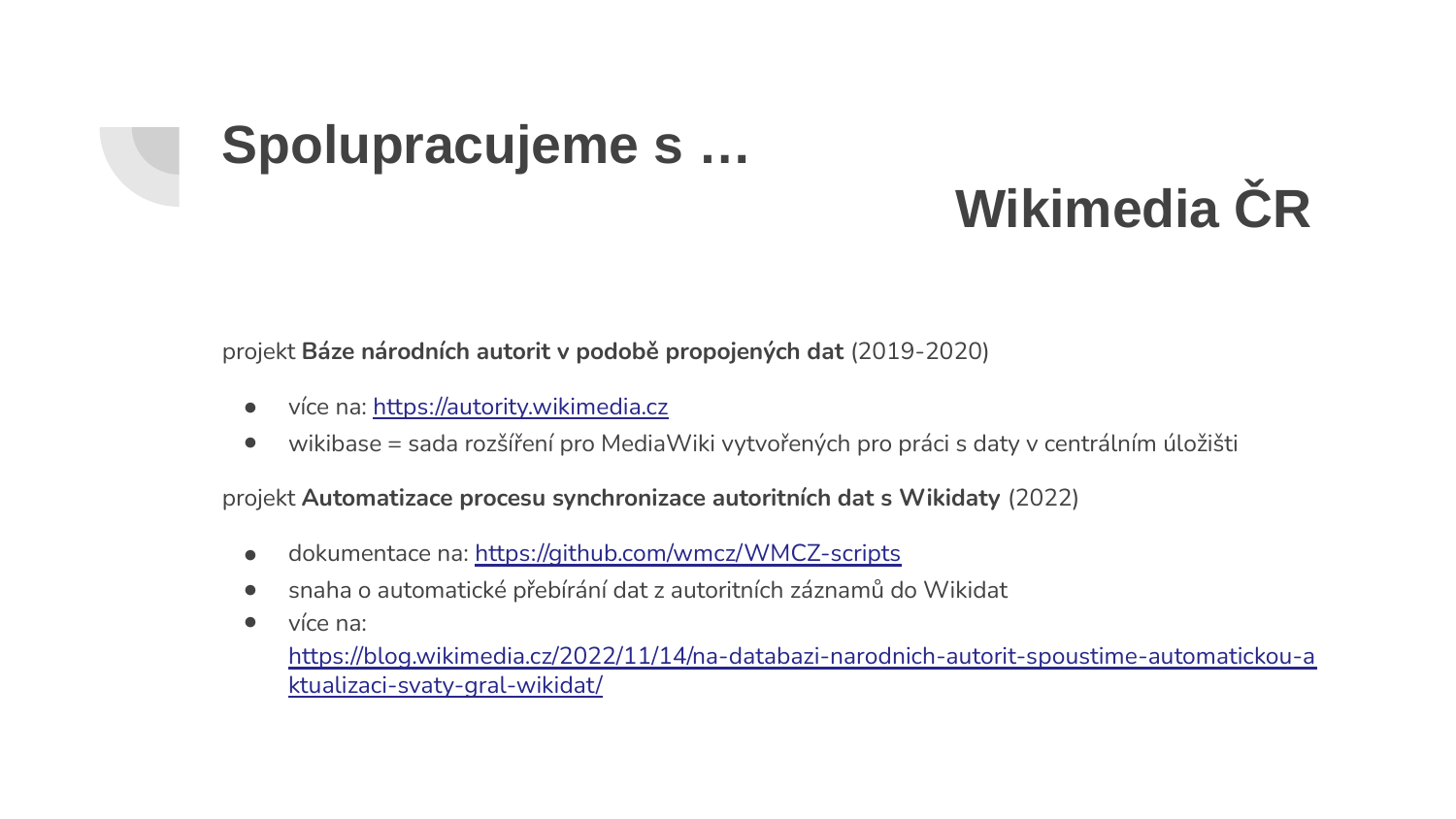

# Spolupracujeme s …
Wikimedia ČR
projekt Báze národních autorit v podobě propojených dat (2019-2020)
více na: https://autority.wikimedia.cz
wikibase = sada rozšíření pro MediaWiki vytvořených pro práci s daty v centrálním úložišti
projekt Automatizace procesu synchronizace autoritních dat s Wikidaty (2022)
dokumentace na: https://github.com/wmcz/WMCZ-scripts
snaha o automatické přebírání dat z autoritních záznamů do Wikidat
více na: https://blog.wikimedia.cz/2022/11/14/na-databazi-narodnich-autorit-spoustime-automatickou-aktualizaci-svaty-gral-wikidat/